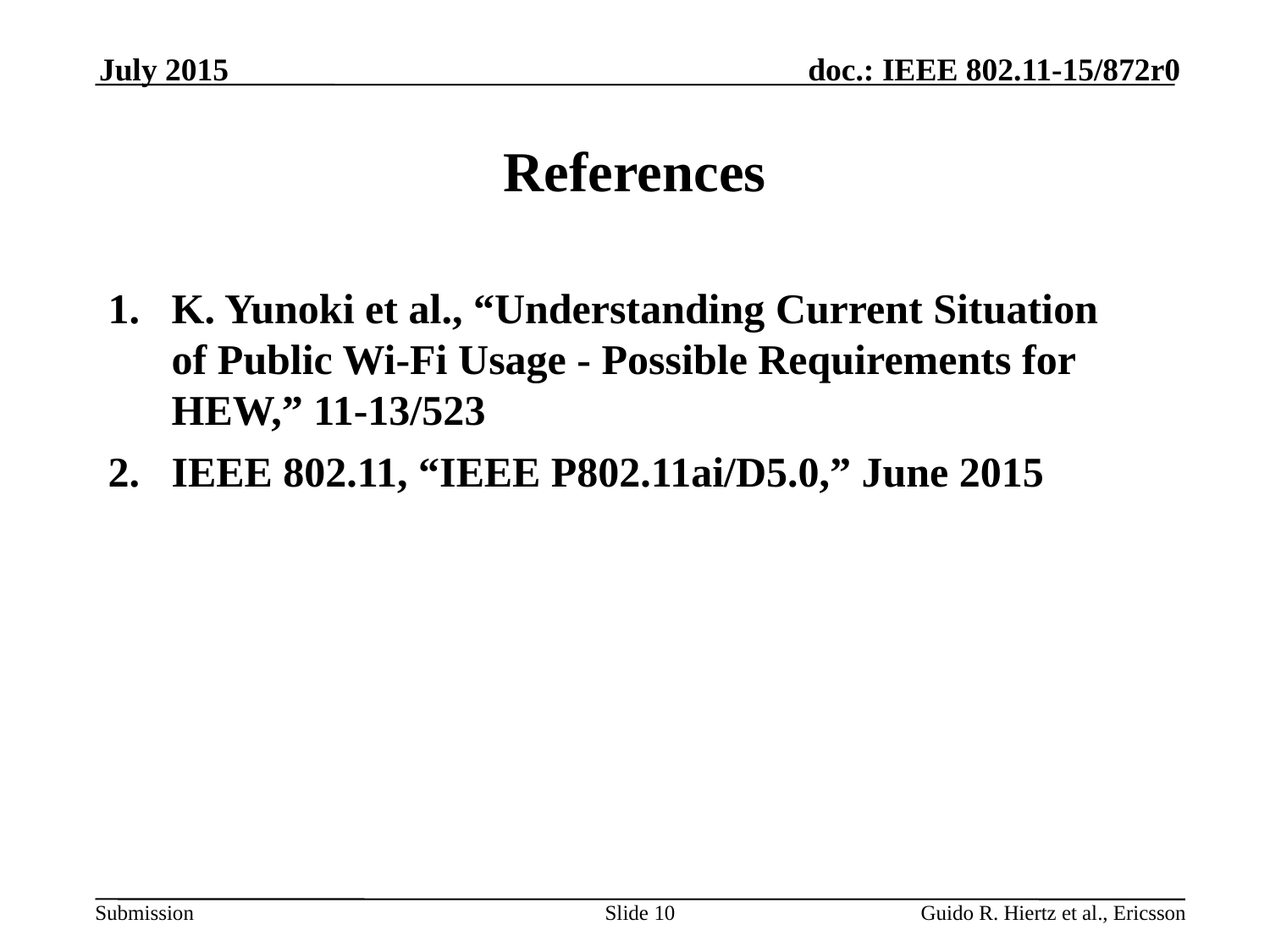

July 2015
# References
K. Yunoki et al., “Understanding Current Situation
of Public Wi-Fi Usage - Possible Requirements for HEW,” 11-13/523
IEEE 802.11, “IEEE P802.11ai/D5.0,” June 2015

Slide 10
Guido R. Hiertz et al., Ericsson